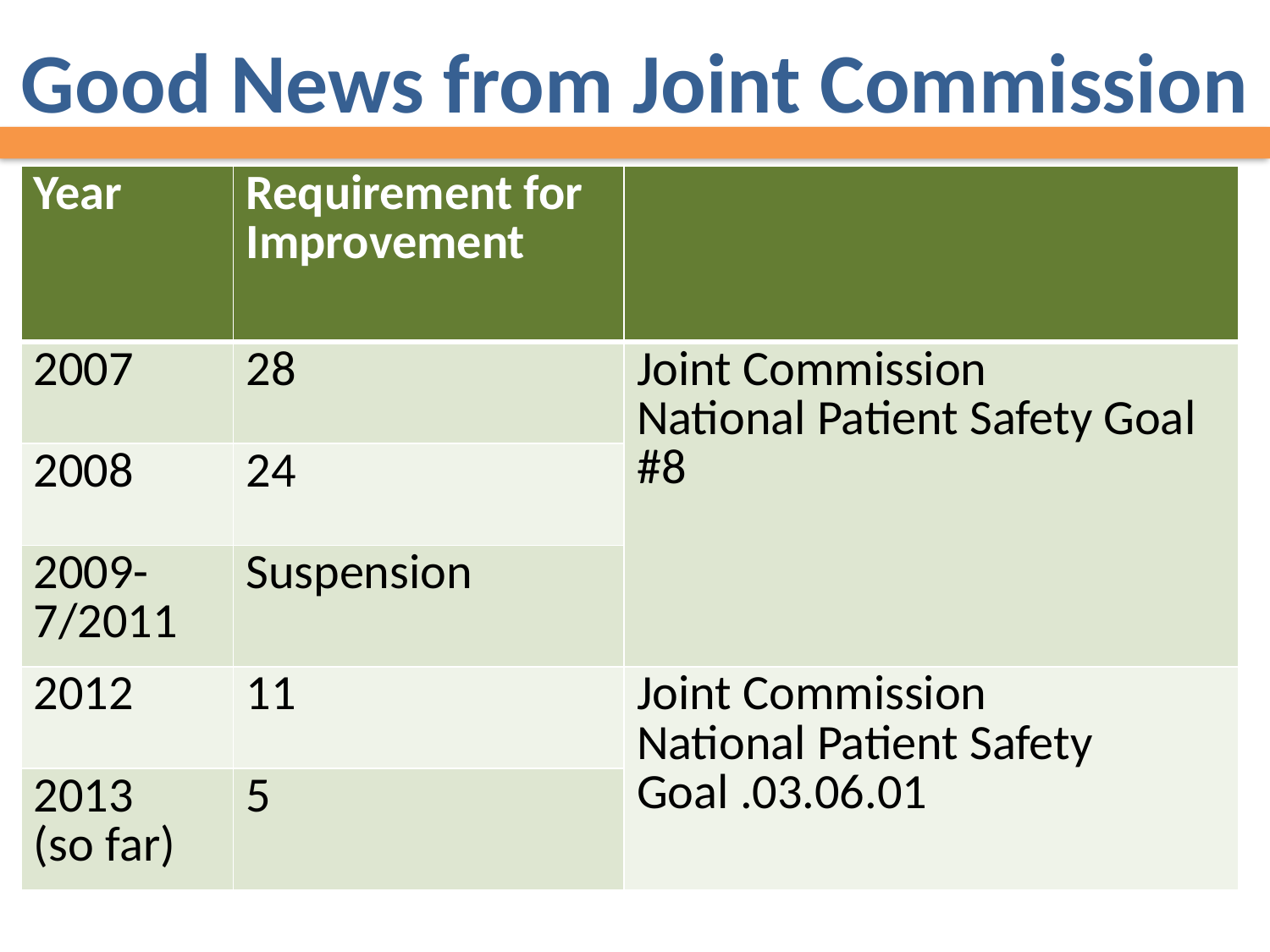

# Good News from Joint Commission

| Year | Requirement for Improvement |  |
| --- | --- | --- |
| 2007 | 28 | Joint Commission National Patient Safety Goal #8 |
| 2008 | 24 |  |
| 2009-7/2011 | Suspension |  |
| 2012 | 11 | Joint Commission National Patient Safety Goal .03.06.01 |
| 2013 (so far) | 5 |  |